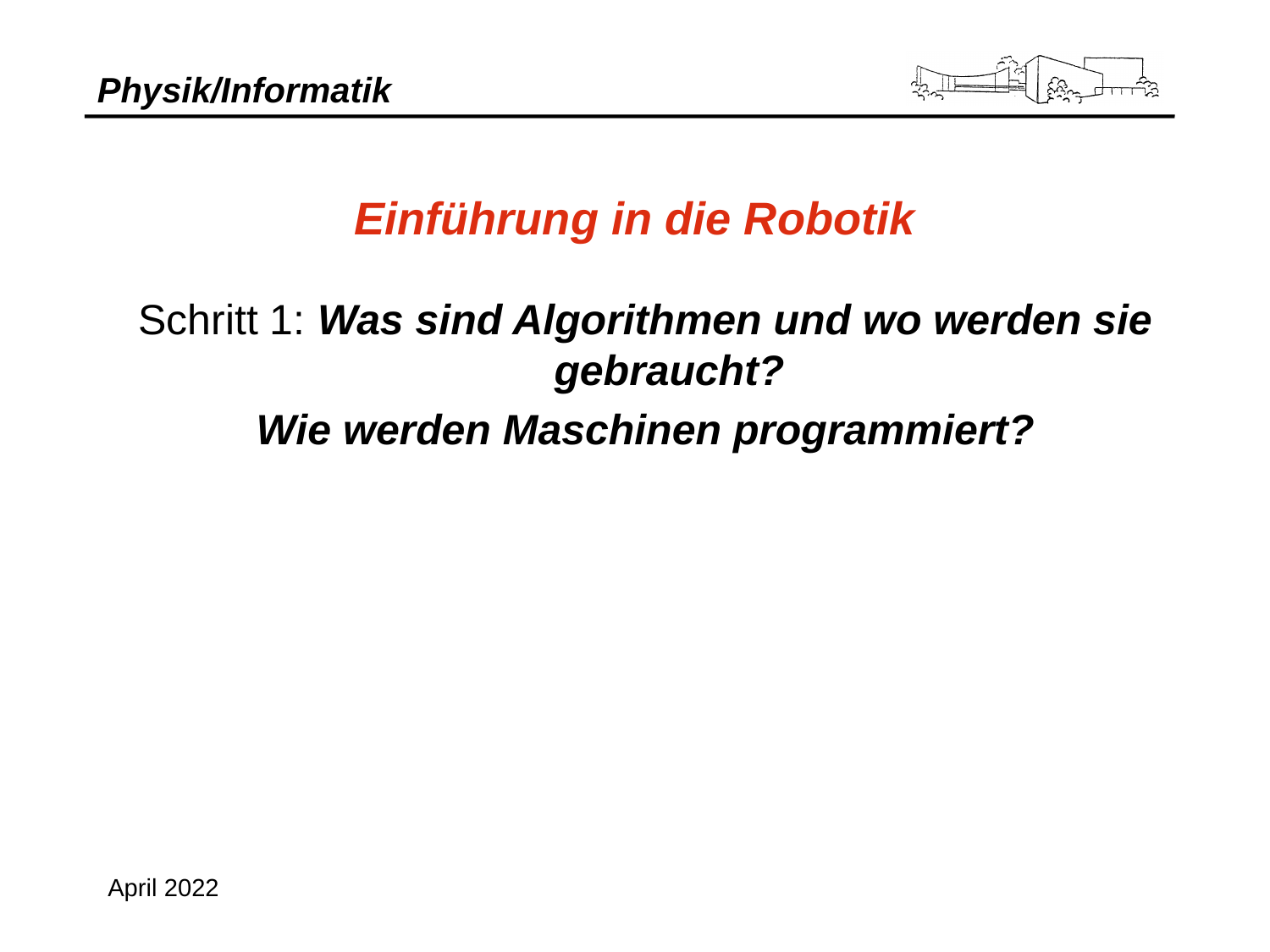

Einführung in die Robotik
Schritt 1: Was sind Algorithmen und wo werden sie gebraucht?
Wie werden Maschinen programmiert?

April 2022